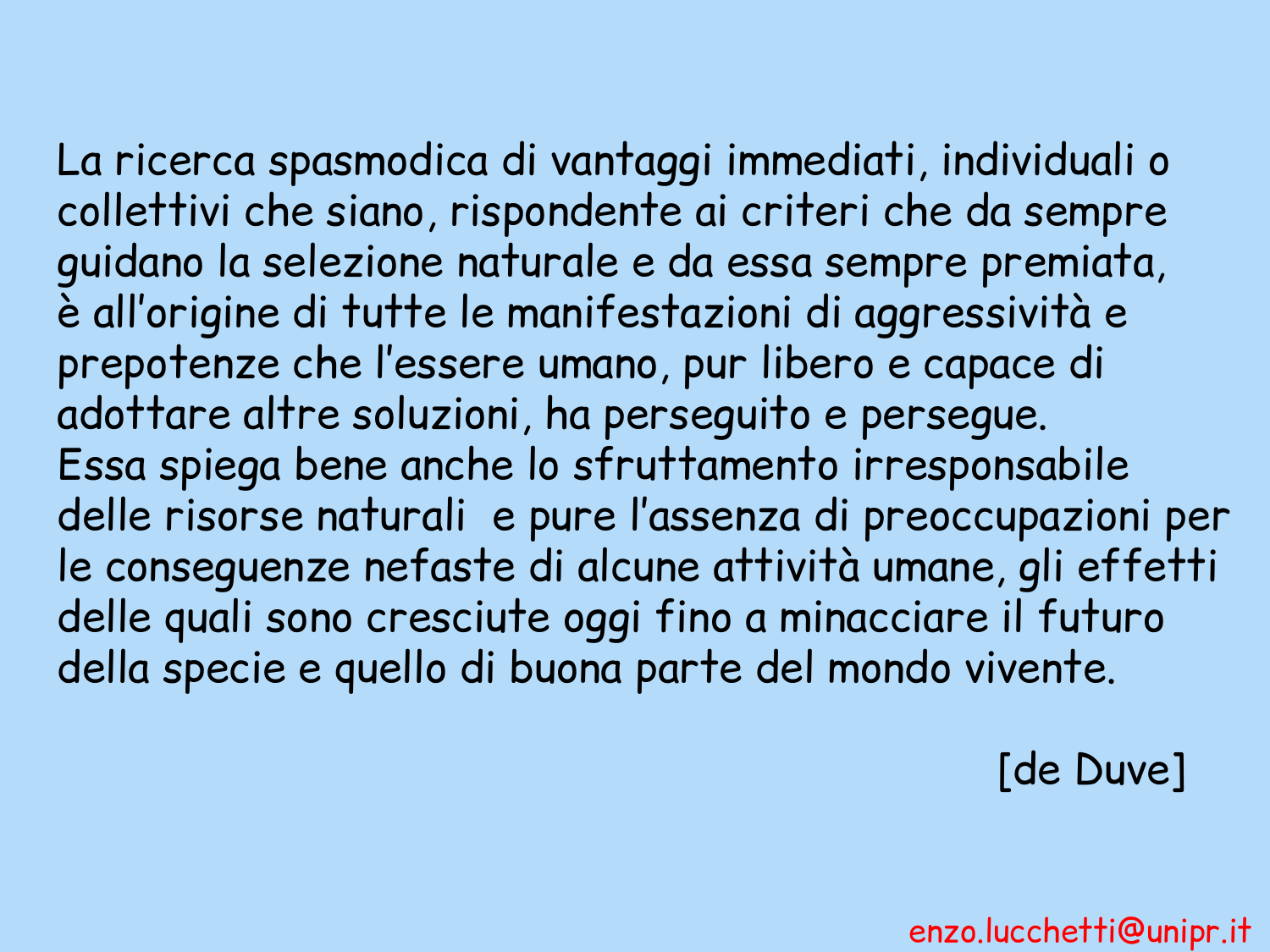

La ricerca spasmodica di vantaggi immediati, individuali o collettivi che siano, rispondente ai criteri che da sempre guidano la selezione naturale e da essa sempre premiata,
è all’origine di tutte le manifestazioni di aggressività e prepotenze che l’essere umano, pur libero e capace di adottare altre soluzioni, ha perseguito e persegue.
Essa spiega bene anche lo sfruttamento irresponsabile delle risorse naturali  e pure l’assenza di preoccupazioni per le conseguenze nefaste di alcune attività umane, gli effetti delle quali sono cresciute oggi fino a minacciare il futuro della specie e quello di buona parte del mondo vivente.
                                                                          [de Duve]
enzo.lucchetti@unipr.it